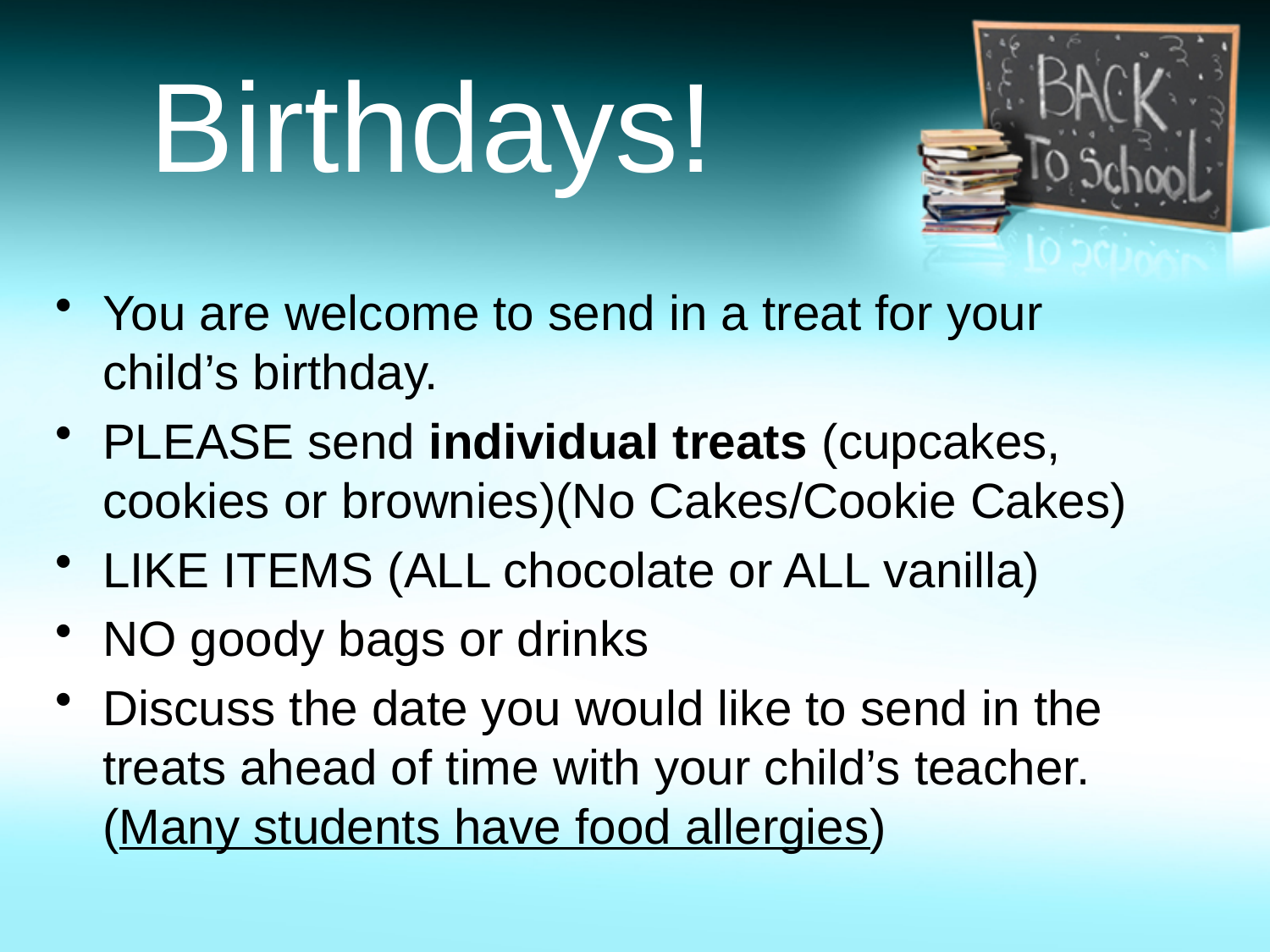

# Birthdays!
You are welcome to send in a treat for your child’s birthday.
PLEASE send individual treats (cupcakes, cookies or brownies)(No Cakes/Cookie Cakes)
LIKE ITEMS (ALL chocolate or ALL vanilla)
NO goody bags or drinks
Discuss the date you would like to send in the treats ahead of time with your child’s teacher.  (Many students have food allergies)